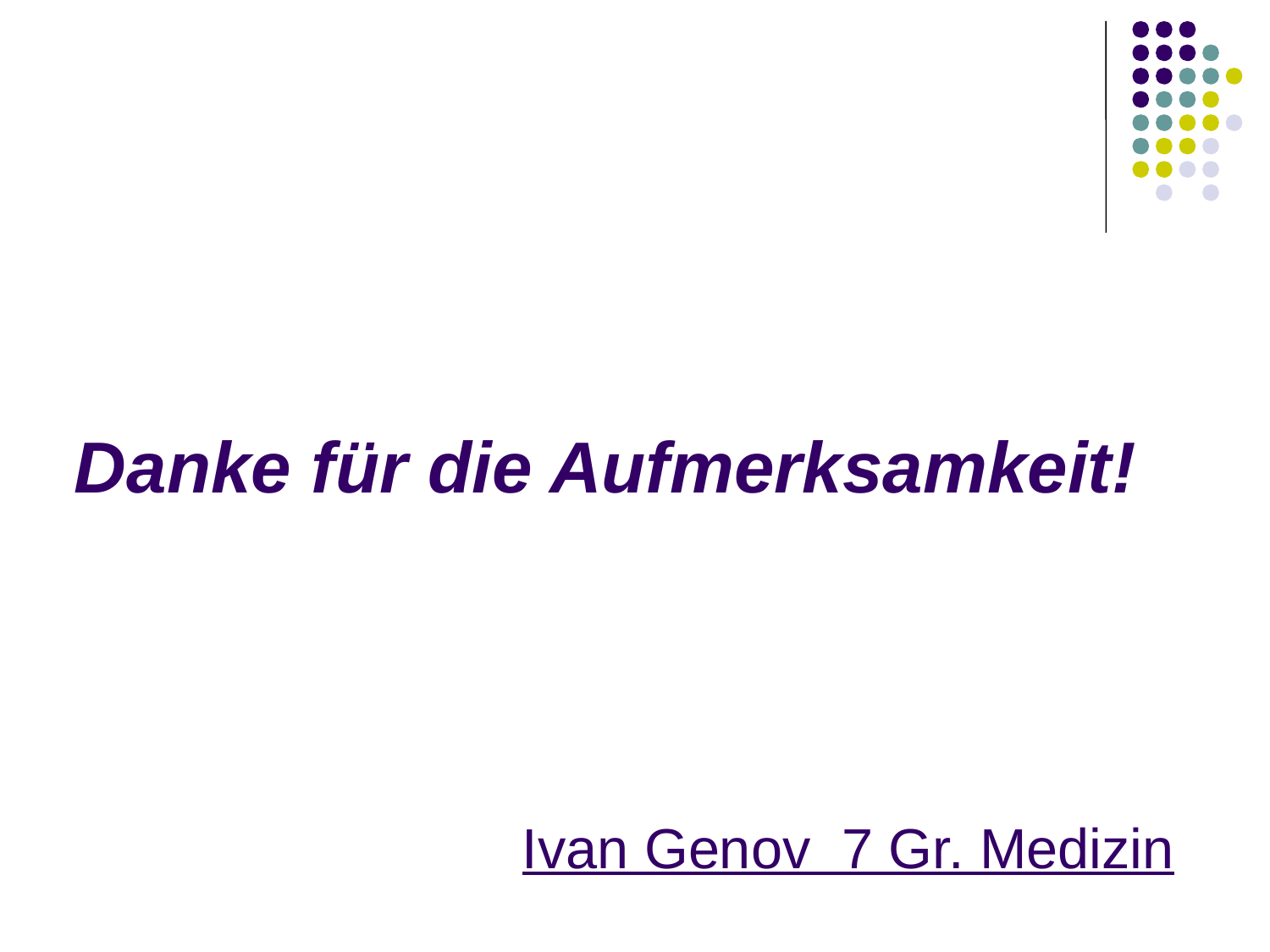

# Danke für die Aufmerksamkeit!
Ivan Genov  7 Gr. Medizin